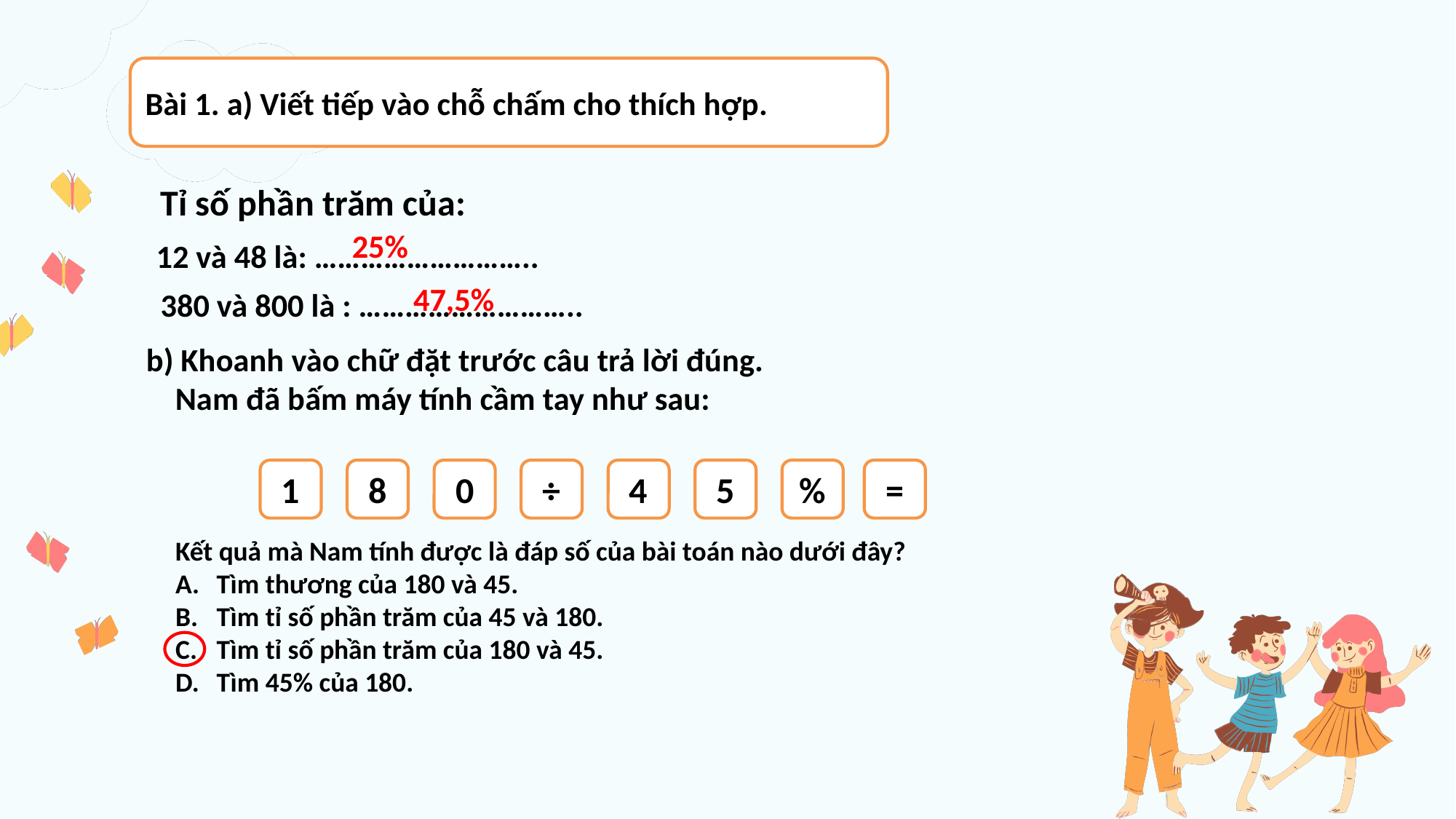

Bài 1. a) Viết tiếp vào chỗ chấm cho thích hợp.
Tỉ số phần trăm của:

25%
12 và 48 là: ………………………..

47,5%

380 và 800 là : ………………………..

b) Khoanh vào chữ đặt trước câu trả lời đúng.
    Nam đã bấm máy tính cầm tay như sau:

=
1
8
0
÷
4
5
%
Kết quả mà Nam tính được là đáp số của bài toán nào dưới đây?
Tìm thương của 180 và 45.
Tìm tỉ số phần trăm của 45 và 180.
Tìm tỉ số phần trăm của 180 và 45.
Tìm 45% của 180.